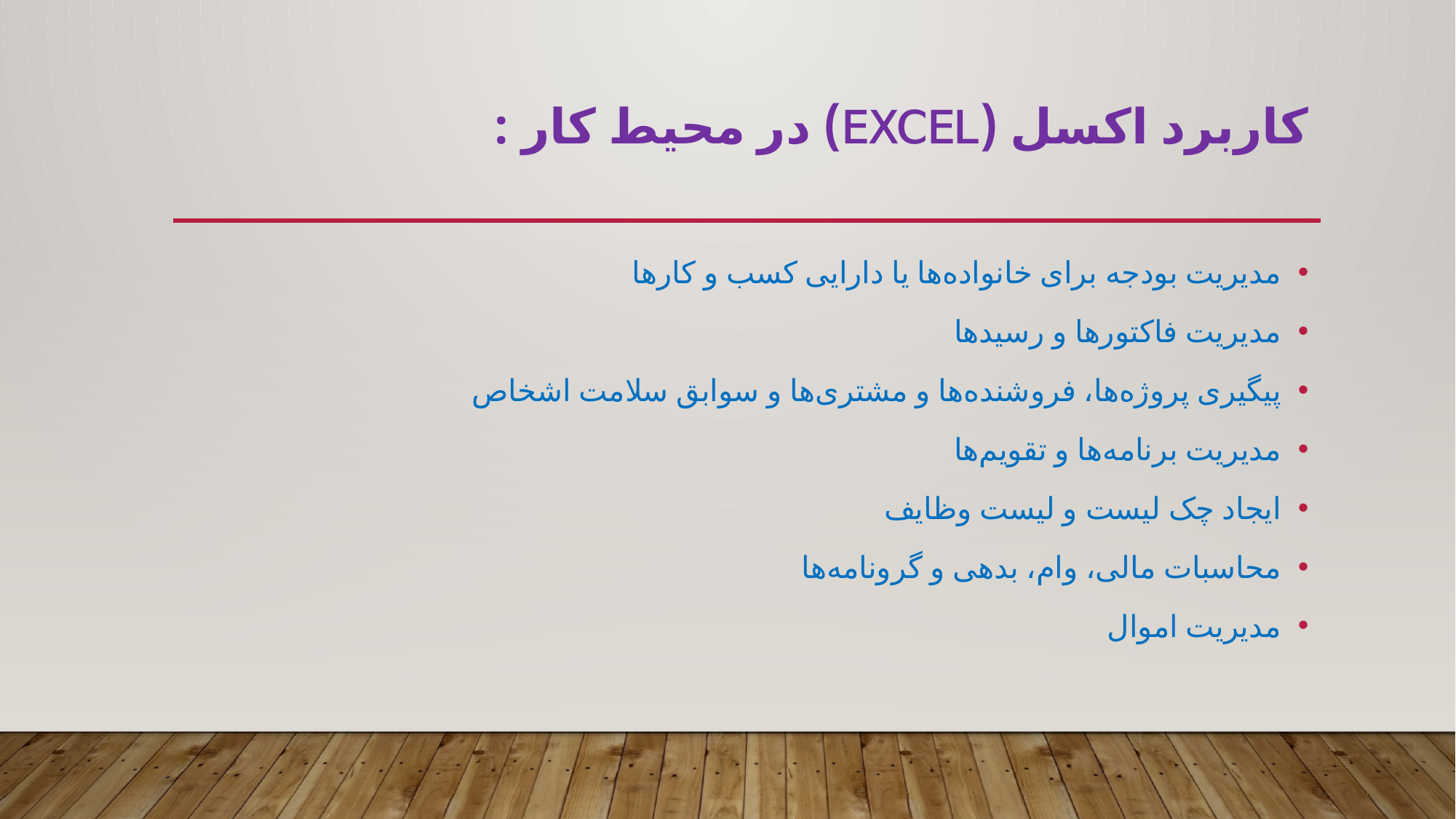

# کاربرد اکسل (excel) در محیط کار :
مدیریت بودجه برای خانواده‌ها یا دارایی کسب و کارها
مدیریت فاکتورها و رسیدها
پیگیری پروژه‌ها، فروشنده‌ها و مشتری‌ها و سوابق سلامت اشخاص
مدیریت برنامه‌ها و تقویم‌ها
ایجاد چک لیست و لیست وظایف
محاسبات مالی، وام، بدهی و گرونامه‌ها
مدیریت اموال